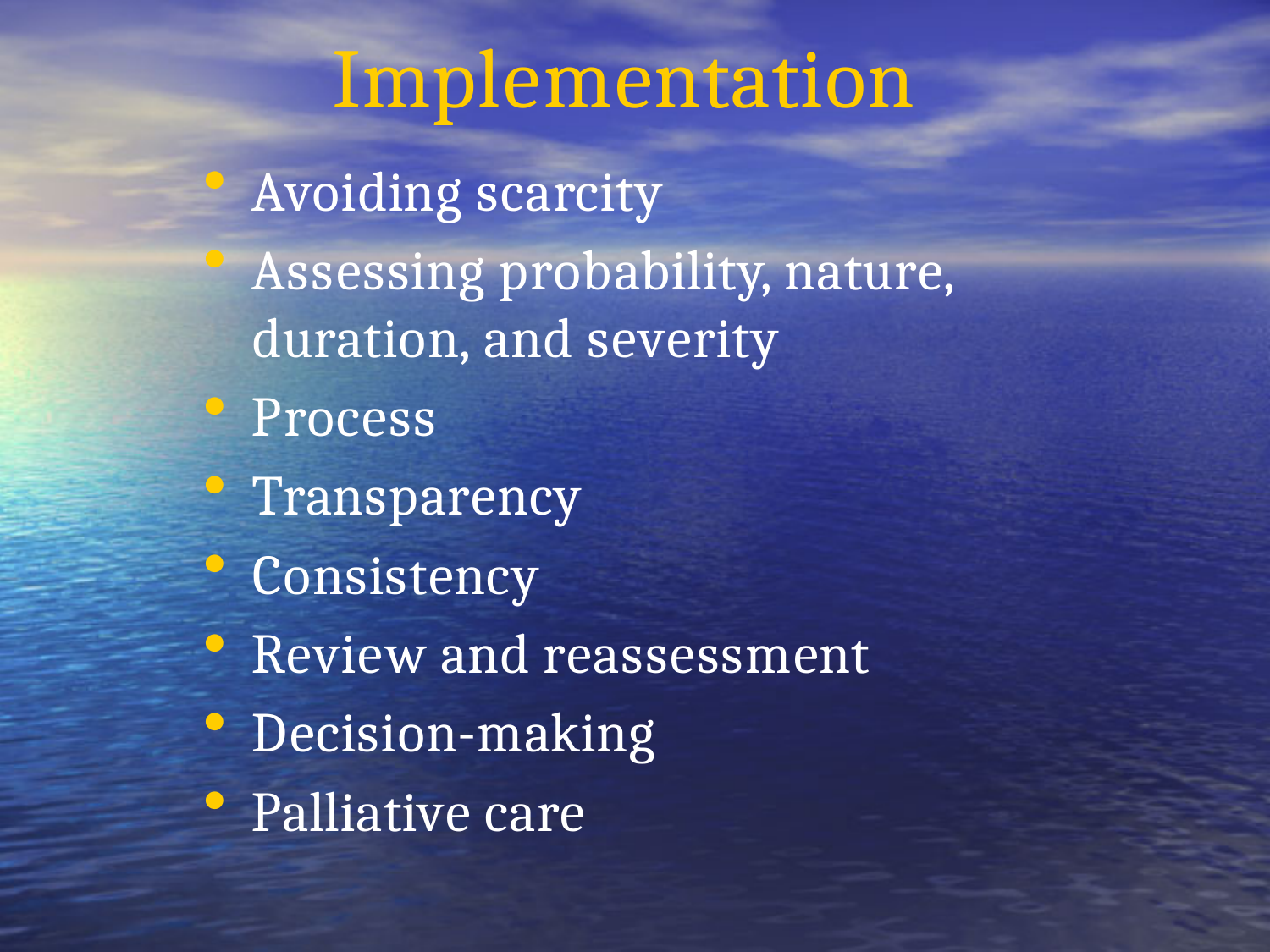

# Implementation
Avoiding scarcity
Assessing probability, nature, duration, and severity
Process
Transparency
Consistency
Review and reassessment
Decision-making
Palliative care